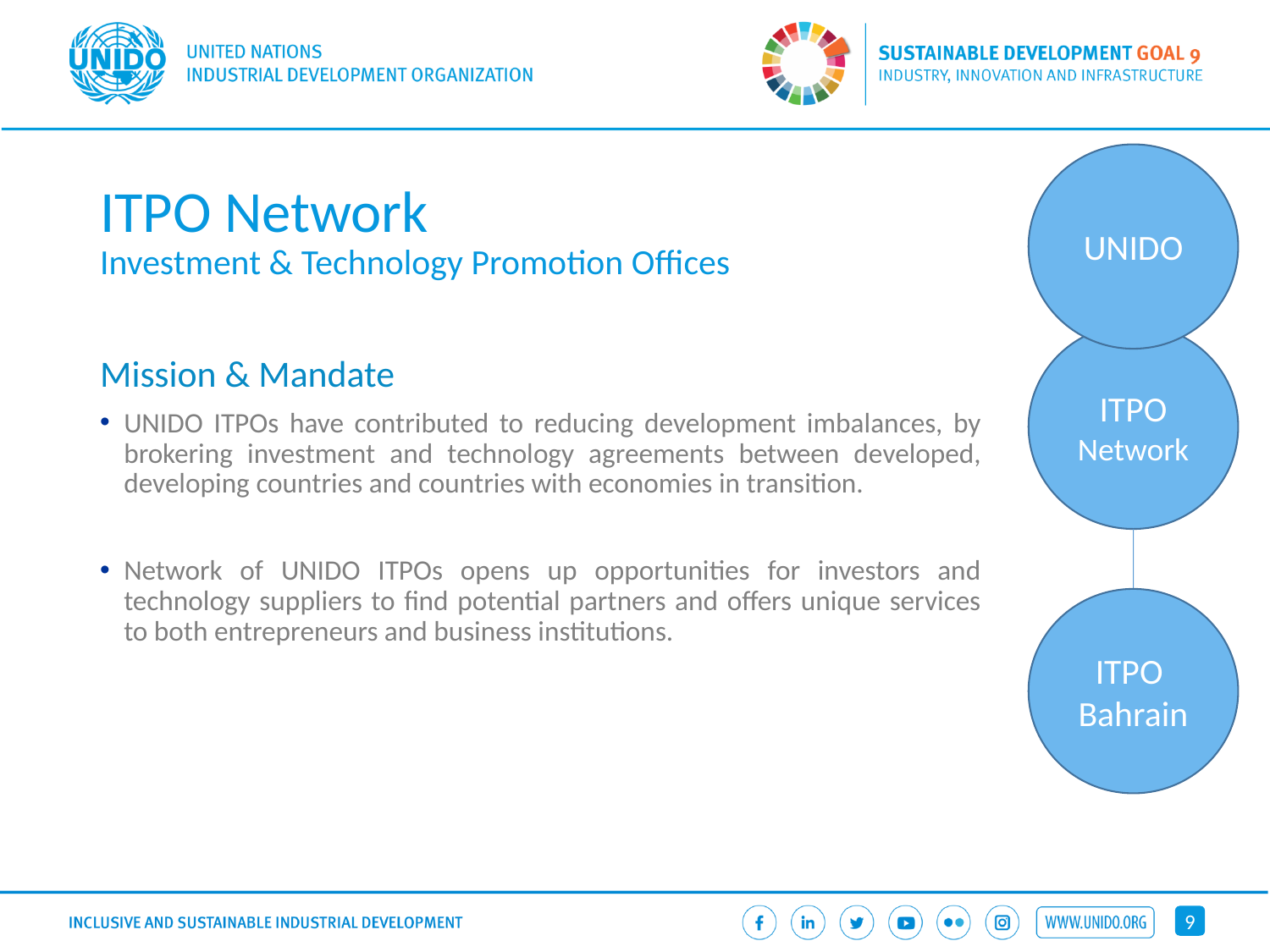

UNIDO
# ITPO Network Investment & Technology Promotion Offices
ITPO Network
Mission & Mandate
UNIDO ITPOs have contributed to reducing development imbalances, by brokering investment and technology agreements between developed, developing countries and countries with economies in transition.

Network of UNIDO ITPOs opens up opportunities for investors and technology suppliers to find potential partners and offers unique services to both entrepreneurs and business institutions.

ITPO
Bahrain